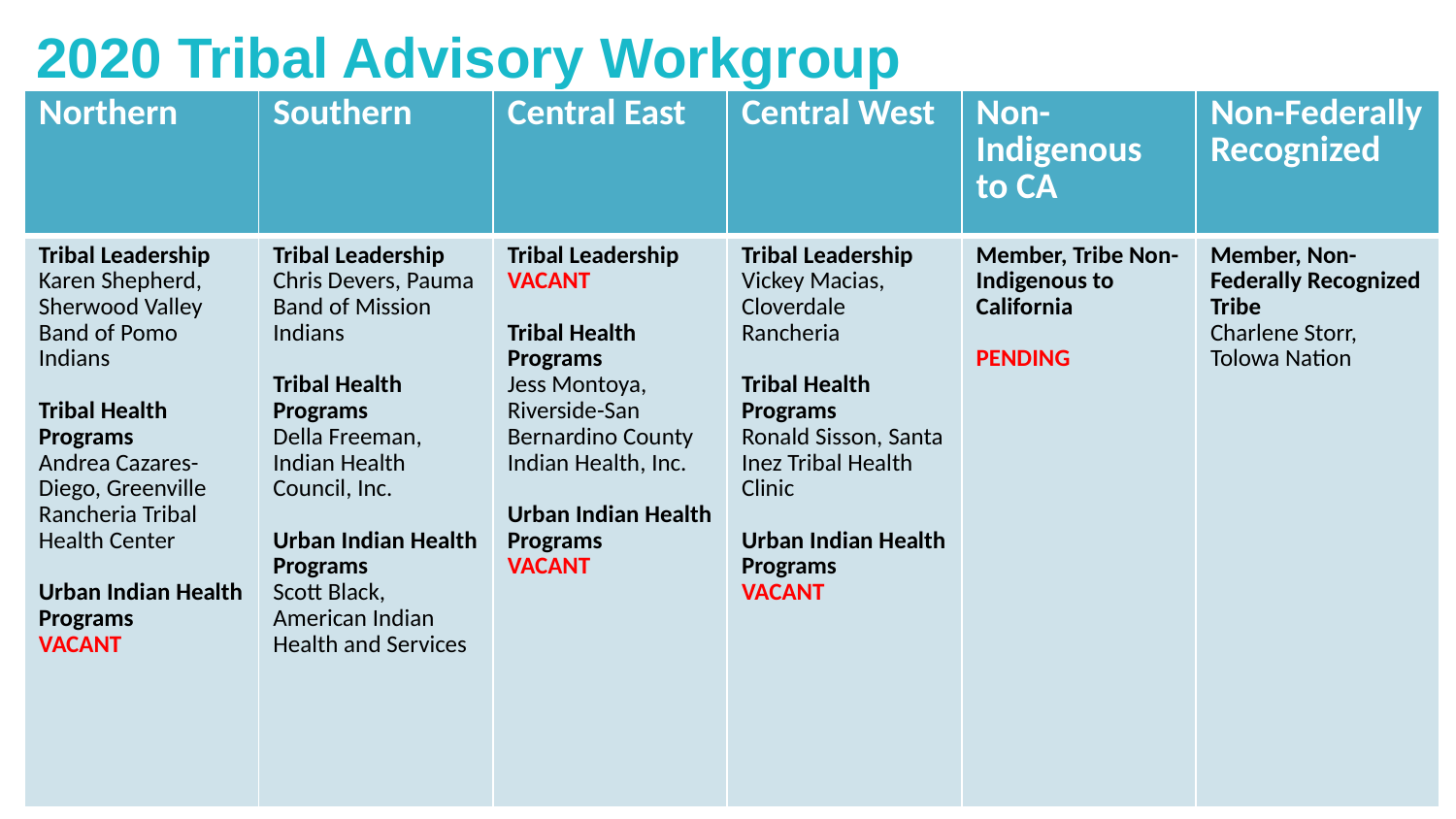

# 2020 Tribal Advisory Workgroup
| Northern | Southern | Central East | Central West | Non-Indigenous to CA | Non-Federally Recognized |
| --- | --- | --- | --- | --- | --- |
| Tribal Leadership Karen Shepherd, Sherwood Valley Band of Pomo Indians Tribal Health Programs Andrea Cazares-Diego, Greenville Rancheria Tribal Health Center Urban Indian Health Programs VACANT | Tribal Leadership Chris Devers, Pauma Band of Mission Indians Tribal Health Programs Della Freeman, Indian Health Council, Inc. Urban Indian Health Programs Scott Black, American Indian Health and Services | Tribal Leadership VACANT   Tribal Health Programs Jess Montoya, Riverside-San Bernardino County Indian Health, Inc. Urban Indian Health Programs VACANT | Tribal Leadership Vickey Macias, Cloverdale Rancheria Tribal Health Programs Ronald Sisson, Santa Inez Tribal Health Clinic Urban Indian Health Programs VACANT | Member, Tribe Non-Indigenous to California   PENDING | Member, Non-Federally Recognized Tribe Charlene Storr, Tolowa Nation |
49